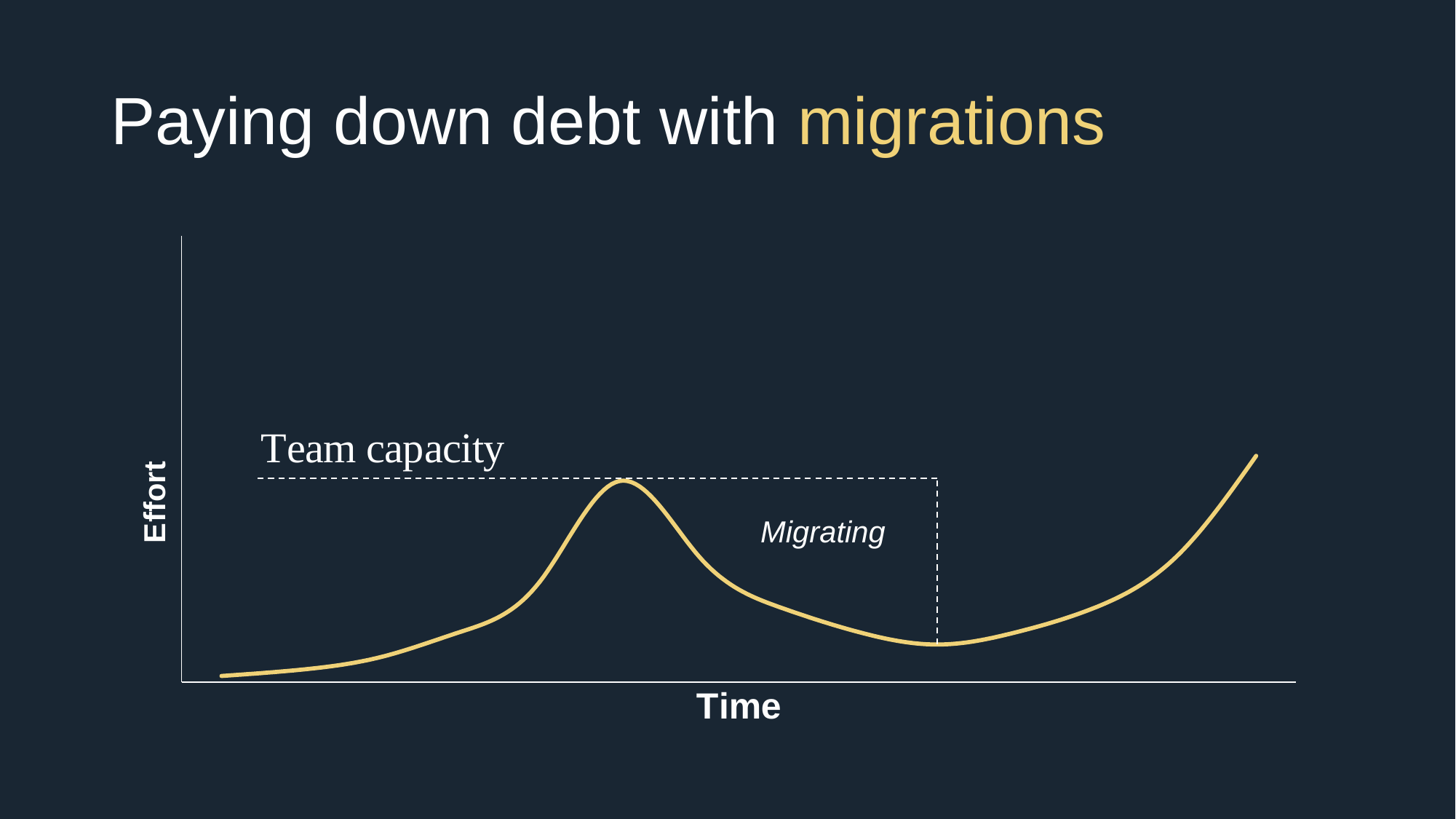

# Paying down debt with migrations

### Chart

| Category | Time |
|---|---|
Migrating